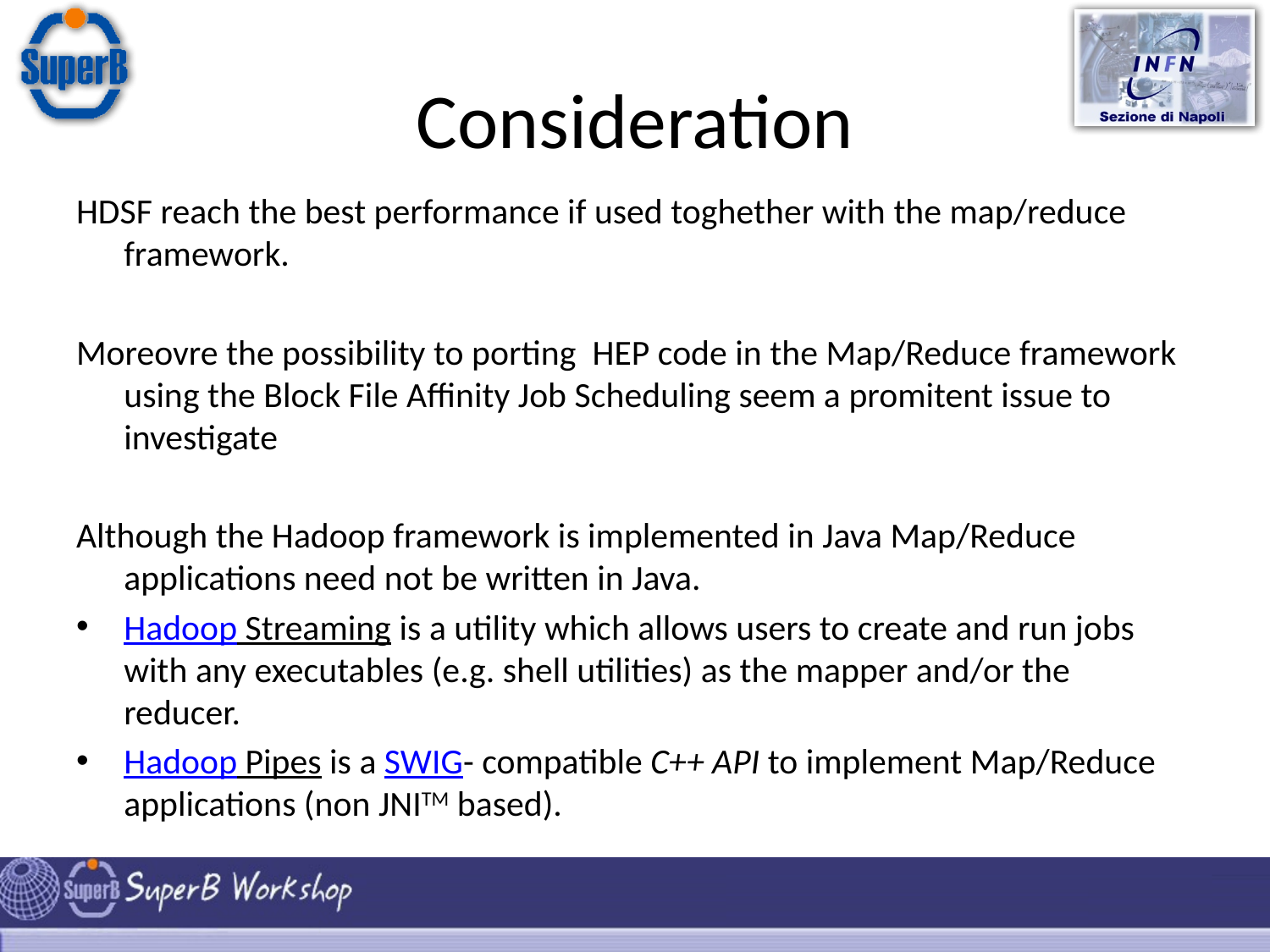

# Consideration
HDSF reach the best performance if used toghether with the map/reduce framework.

Moreovre the possibility to porting  HEP code in the Map/Reduce framework using the Block File Affinity Job Scheduling seem a promitent issue to investigate

Although the Hadoop framework is implemented in Java Map/Reduce applications need not be written in Java.
Hadoop Streaming is a utility which allows users to create and run jobs with any executables (e.g. shell utilities) as the mapper and/or the reducer.
Hadoop Pipes is a SWIG- compatible C++ API to implement Map/Reduce applications (non JNITM based).